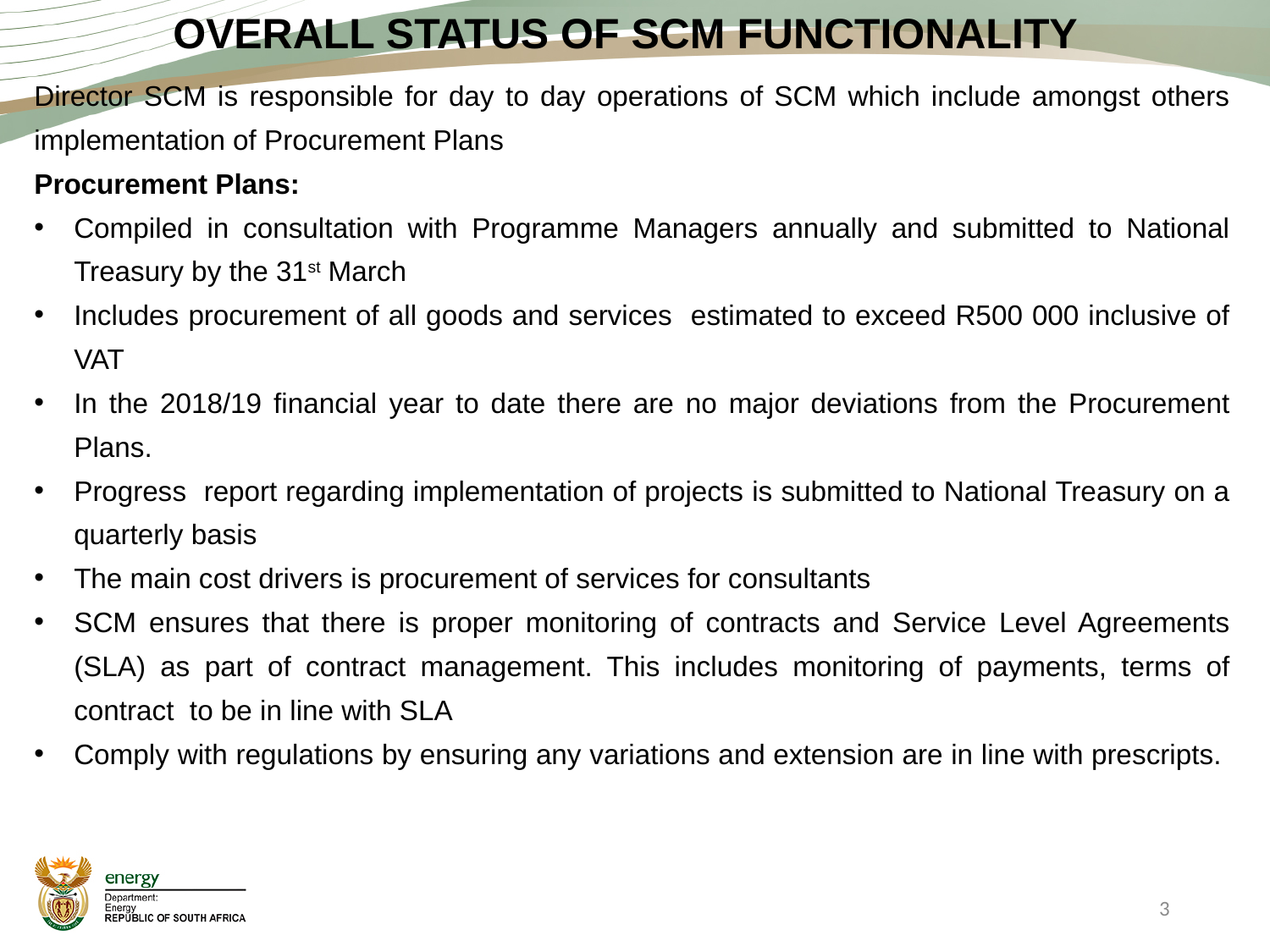

OVERALL STATUS OF SCM FUNCTIONALITY
Director SCM is responsible for day to day operations of SCM which include amongst others implementation of Procurement Plans
Procurement Plans:
Compiled in consultation with Programme Managers annually and submitted to National Treasury by the 31st March
Includes procurement of all goods and services  estimated to exceed R500 000 inclusive of VAT
In the 2018/19 financial year to date there are no major deviations from the Procurement Plans.
Progress  report regarding implementation of projects is submitted to National Treasury on a quarterly basis
The main cost drivers is procurement of services for consultants
SCM ensures that there is proper monitoring of contracts and Service Level Agreements (SLA) as part of contract management. This includes monitoring of payments, terms of contract  to be in line with SLA
Comply with regulations by ensuring any variations and extension are in line with prescripts.

3